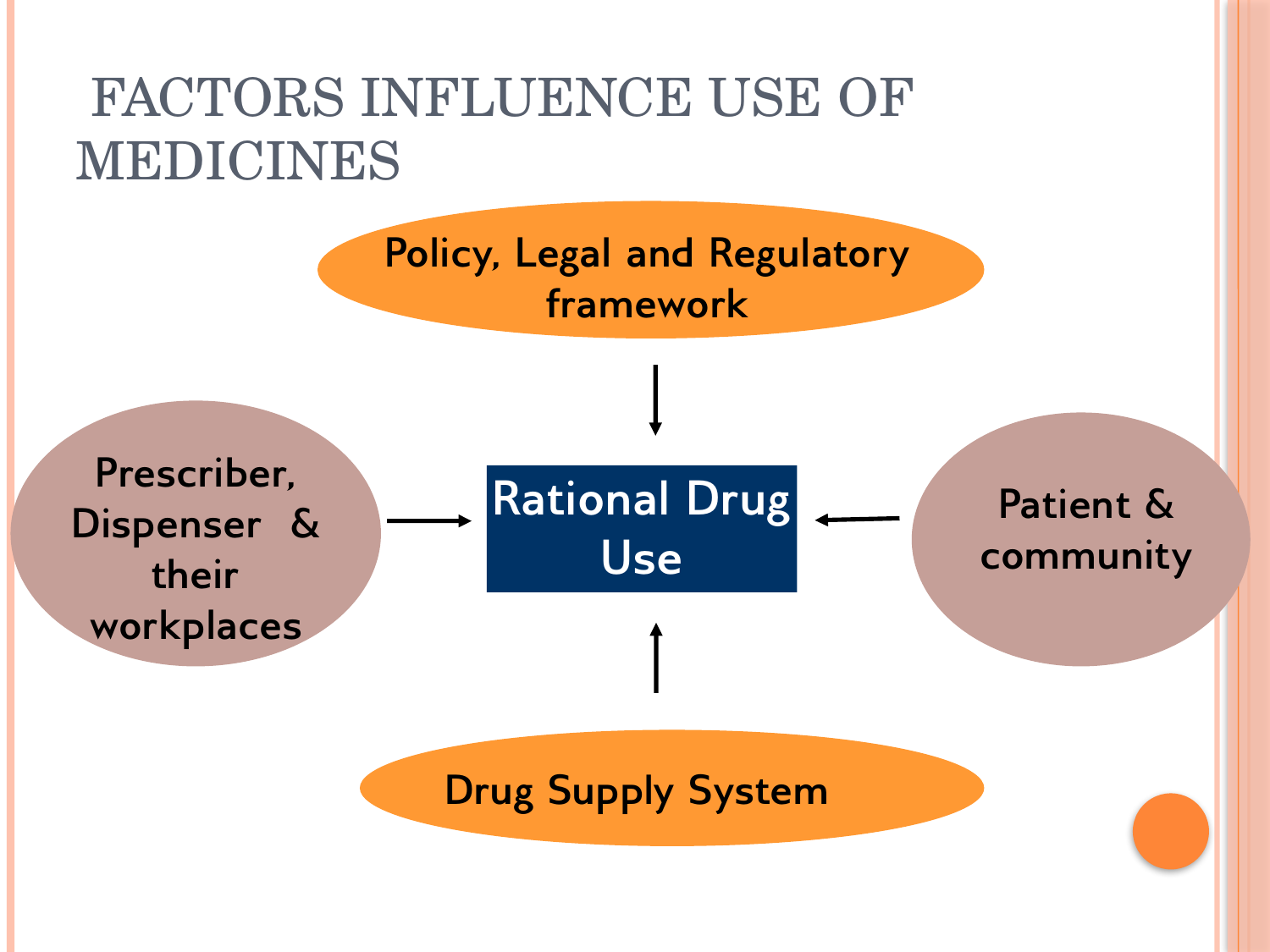

# Factors Influence Use of Medicines

Policy, Legal and Regulatory framework

Prescriber, Dispenser  & their workplaces
Rational Drug Use
Patient & community

Drug Supply System